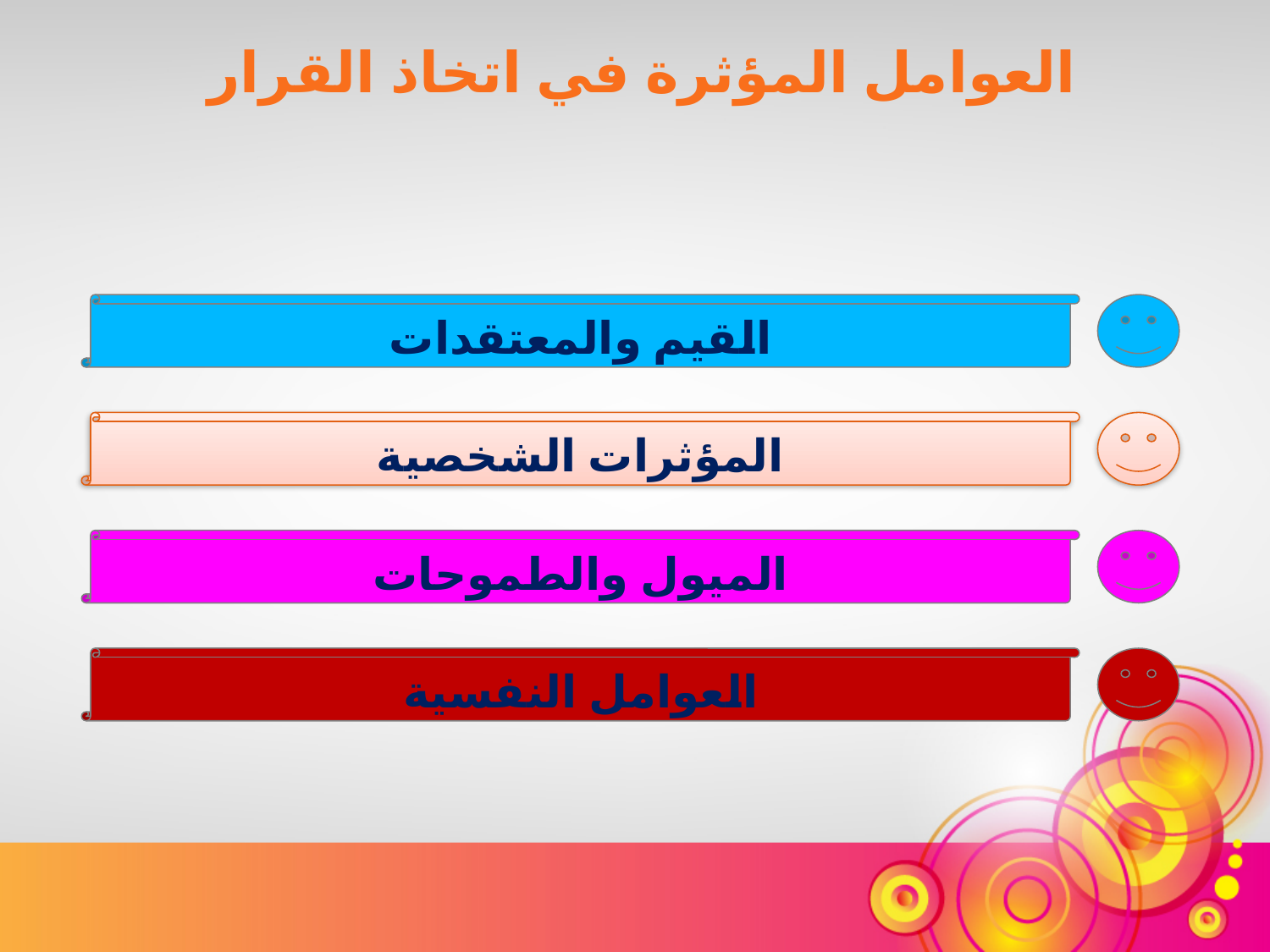

العوامل المؤثرة في اتخاذ القرار
القيم والمعتقدات

المؤثرات الشخصية

الميول والطموحات

العوامل النفسية